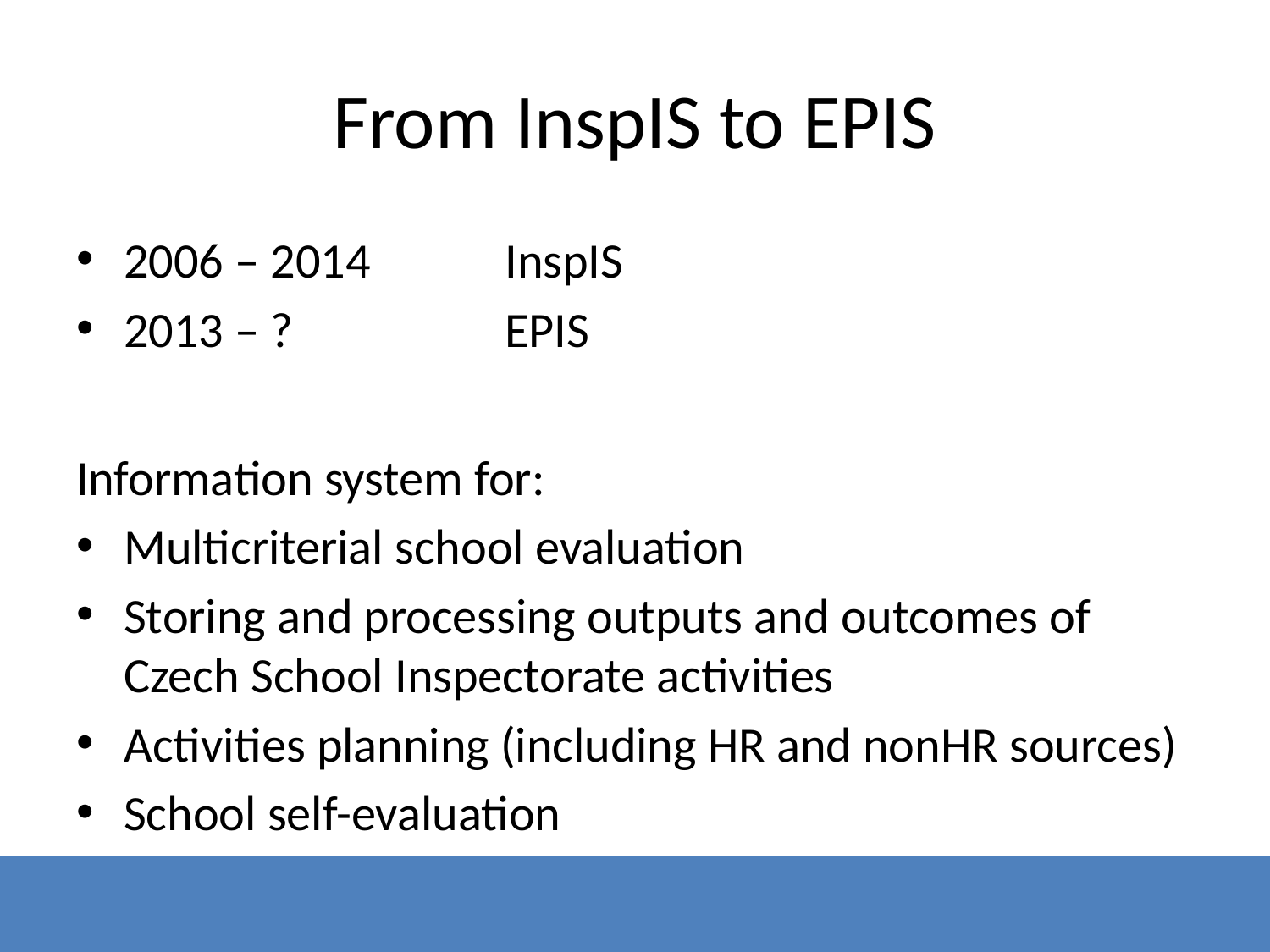

# From InspIS to EPIS
2006 – 2014 	InspIS
2013 – ?		EPIS

Information system for:
Multicriterial school evaluation
Storing and processing outputs and outcomes of Czech School Inspectorate activities
Activities planning (including HR and nonHR sources)
School self-evaluation